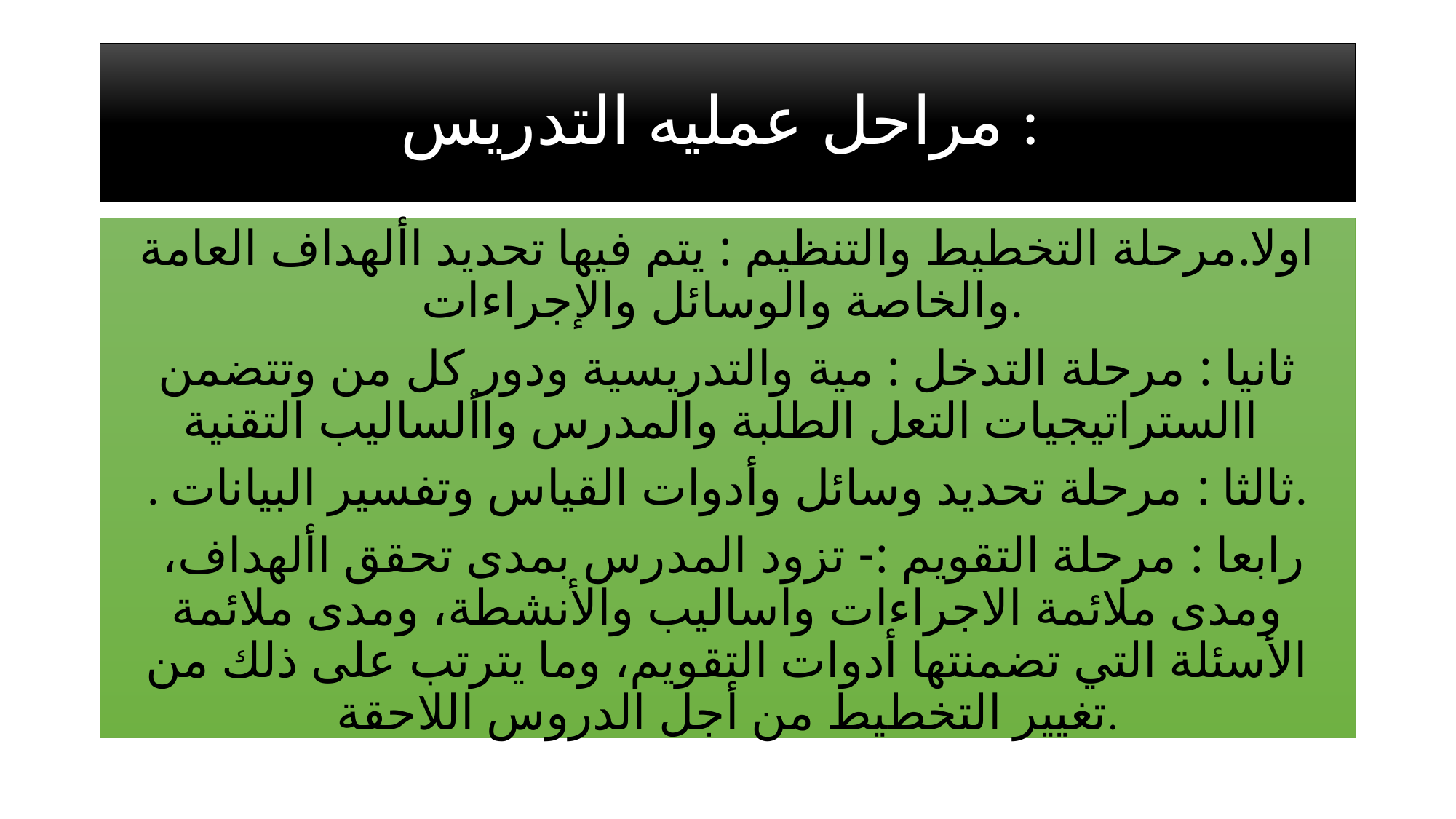

# مراحل عمليه التدريس :
اولا.مرحلة التخطيط والتنظيم : يتم فيها تحديد األهداف العامة والخاصة والوسائل والإجراءات.
ثانيا : مرحلة التدخل : مية والتدريسية ودور كل من وتتضمن االستراتيجيات التعل الطلبة والمدرس واألساليب التقنية
. ثالثا : مرحلة تحديد وسائل وأدوات القياس وتفسير البيانات.
 رابعا : مرحلة التقويم :- تزود المدرس بمدى تحقق األهداف، ومدى ملائمة الاجراءات واساليب والأنشطة، ومدى ملائمة الأسئلة التي تضمنتها أدوات التقويم، وما يترتب على ذلك من تغيير التخطيط من أجل الدروس اللاحقة.